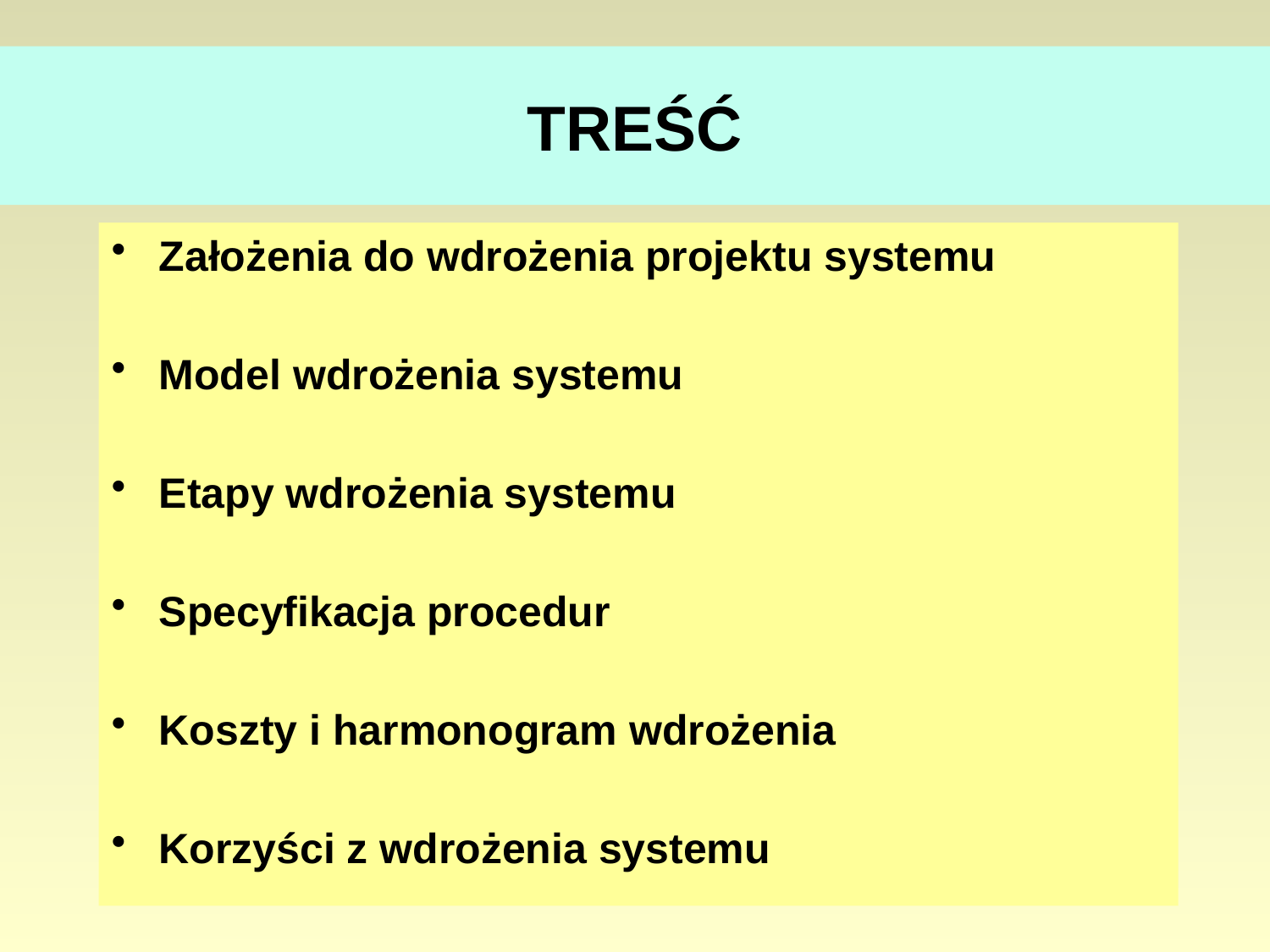

# TREŚĆ
Założenia do wdrożenia projektu systemu

Model wdrożenia systemu

Etapy wdrożenia systemu

Specyfikacja procedur

Koszty i harmonogram wdrożenia

Korzyści z wdrożenia systemu

74